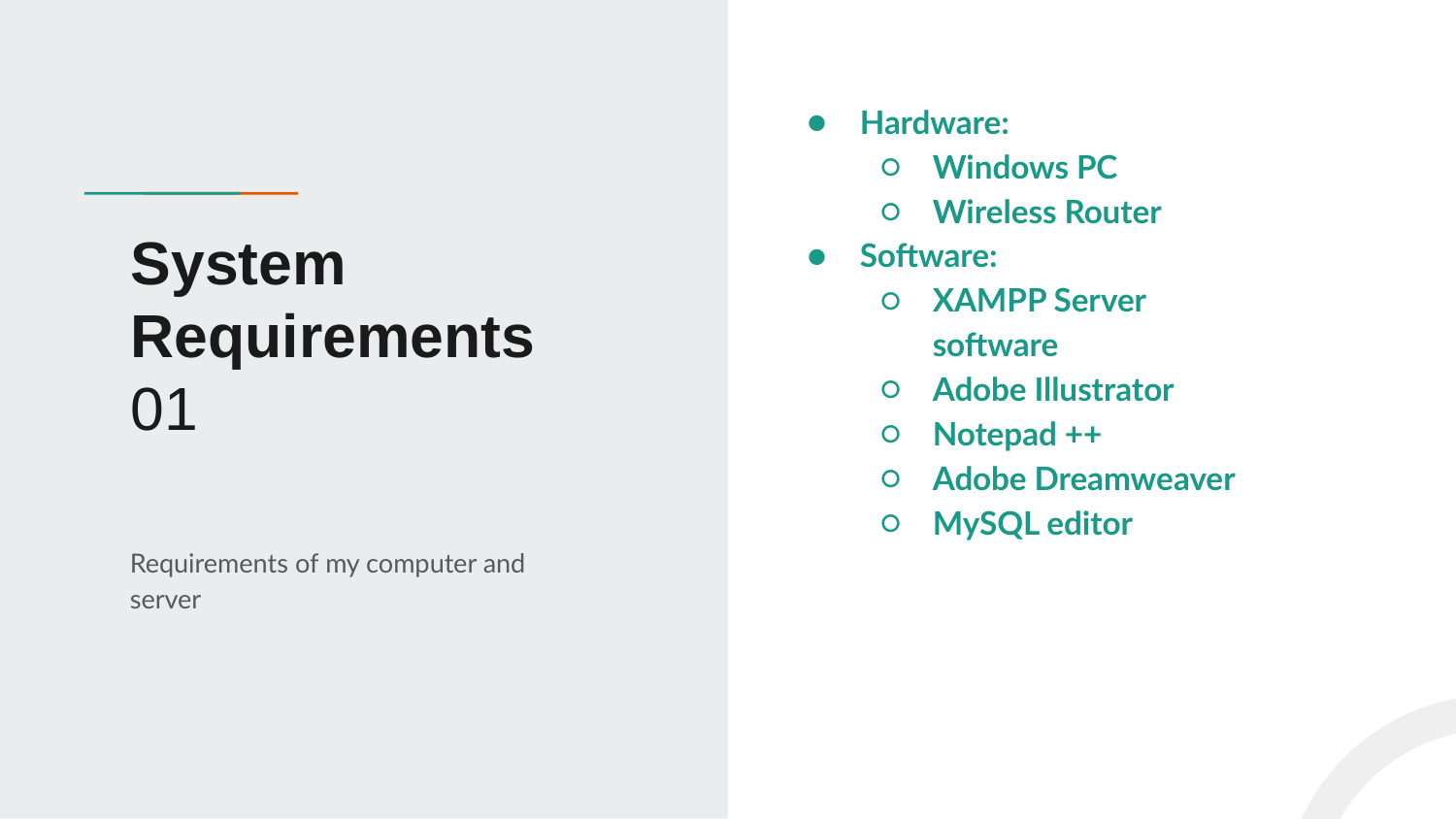

Hardware:
Windows PC
Wireless Router
Software:
XAMPP Server software
Adobe Illustrator
Notepad ++
Adobe Dreamweaver
MySQL editor

# System Requirements
01
Requirements of my computer and server